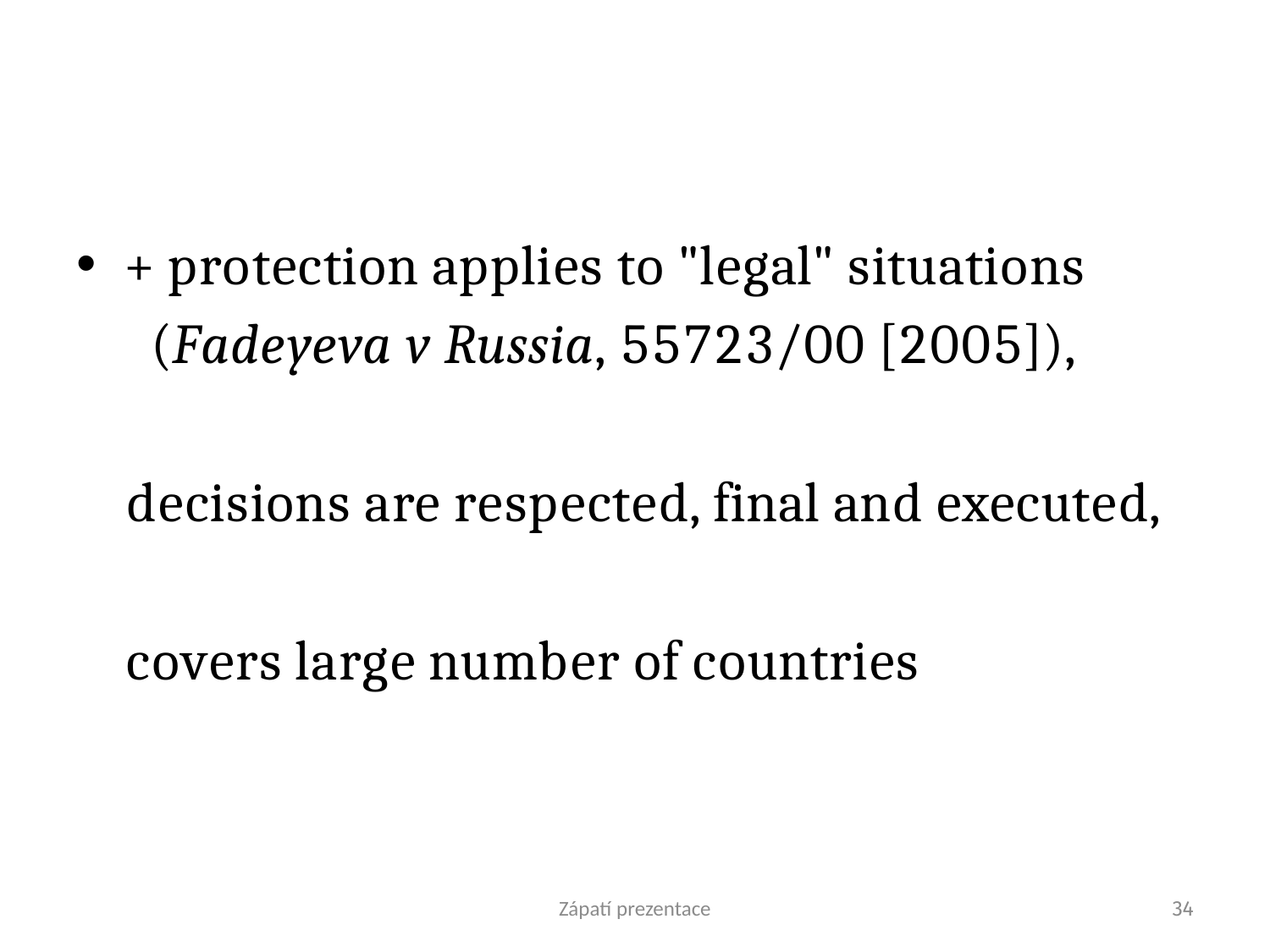

#
+ protection applies to "legal" situations
      (Fadeyeva v Russia, 55723/00 [2005]),

    decisions are respected, final and executed,

    covers large number of countries

Zápatí prezentace
34